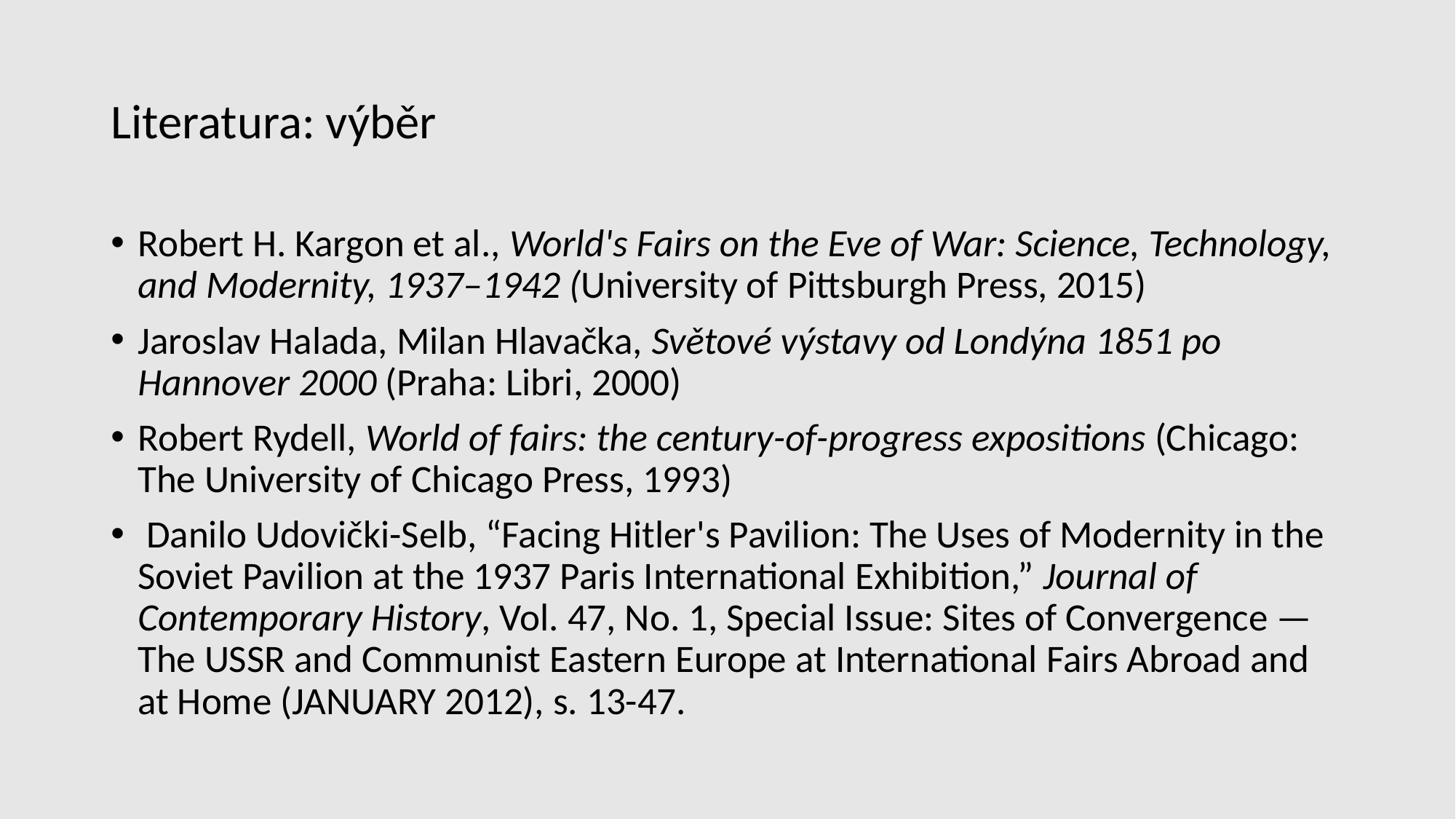

# Literatura: výběr
Robert H. Kargon et al., World's Fairs on the Eve of War: Science, Technology, and Modernity, 1937–1942 (University of Pittsburgh Press, 2015)
Jaroslav Halada, Milan Hlavačka, Světové výstavy od Londýna 1851 po Hannover 2000 (Praha: Libri, 2000)
Robert Rydell, World of fairs: the century-of-progress expositions (Chicago: The University of Chicago Press, 1993)
 Danilo Udovički-Selb, “Facing Hitler's Pavilion: The Uses of Modernity in the Soviet Pavilion at the 1937 Paris International Exhibition,” Journal of Contemporary History, Vol. 47, No. 1, Special Issue: Sites of Convergence — The USSR and Communist Eastern Europe at International Fairs Abroad and at Home (JANUARY 2012), s. 13-47.